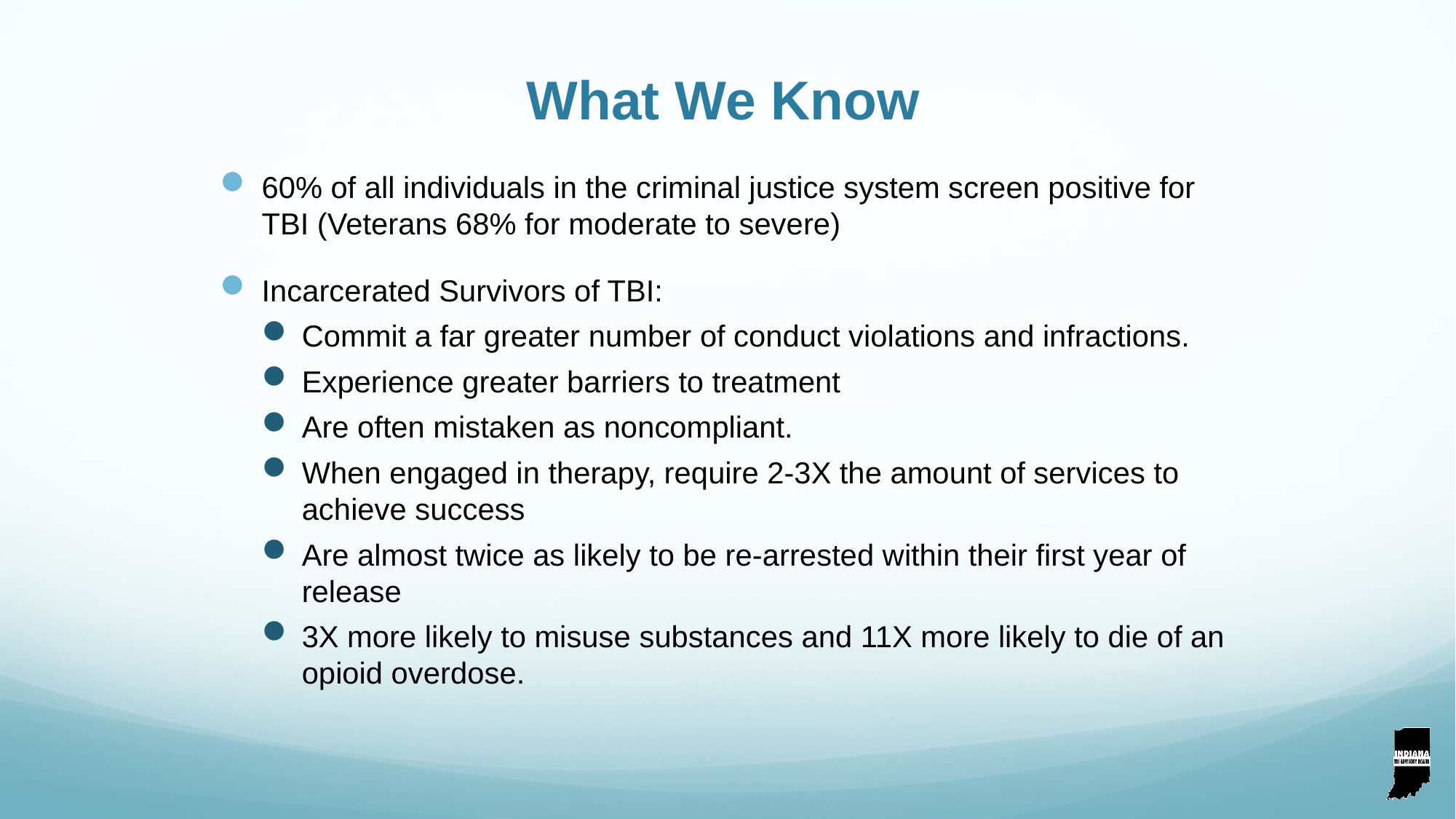

# What We Know
60% of all individuals in the criminal justice system screen positive for TBI (Veterans 68% for moderate to severe)
Incarcerated Survivors of TBI:
Commit a far greater number of conduct violations and infractions.
Experience greater barriers to treatment
Are often mistaken as noncompliant.
When engaged in therapy, require 2-3X the amount of services to achieve success
Are almost twice as likely to be re-arrested within their first year of release
3X more likely to misuse substances and 11X more likely to die of an opioid overdose.